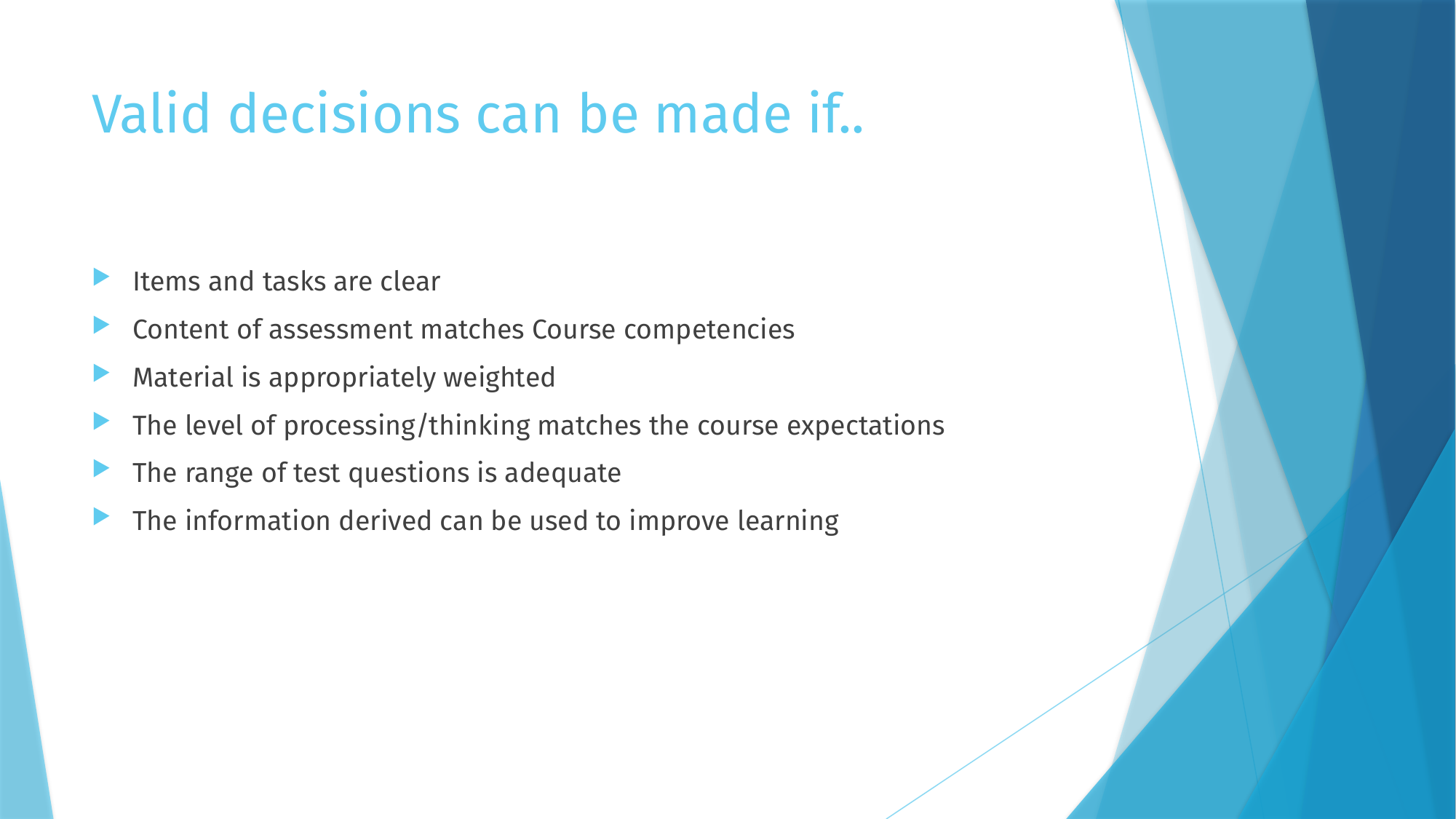

# Valid decisions can be made if..
Items and tasks are clear
Content of assessment matches Course competencies
Material is appropriately weighted
The level of processing/thinking matches the course expectations
The range of test questions is adequate
The information derived can be used to improve learning